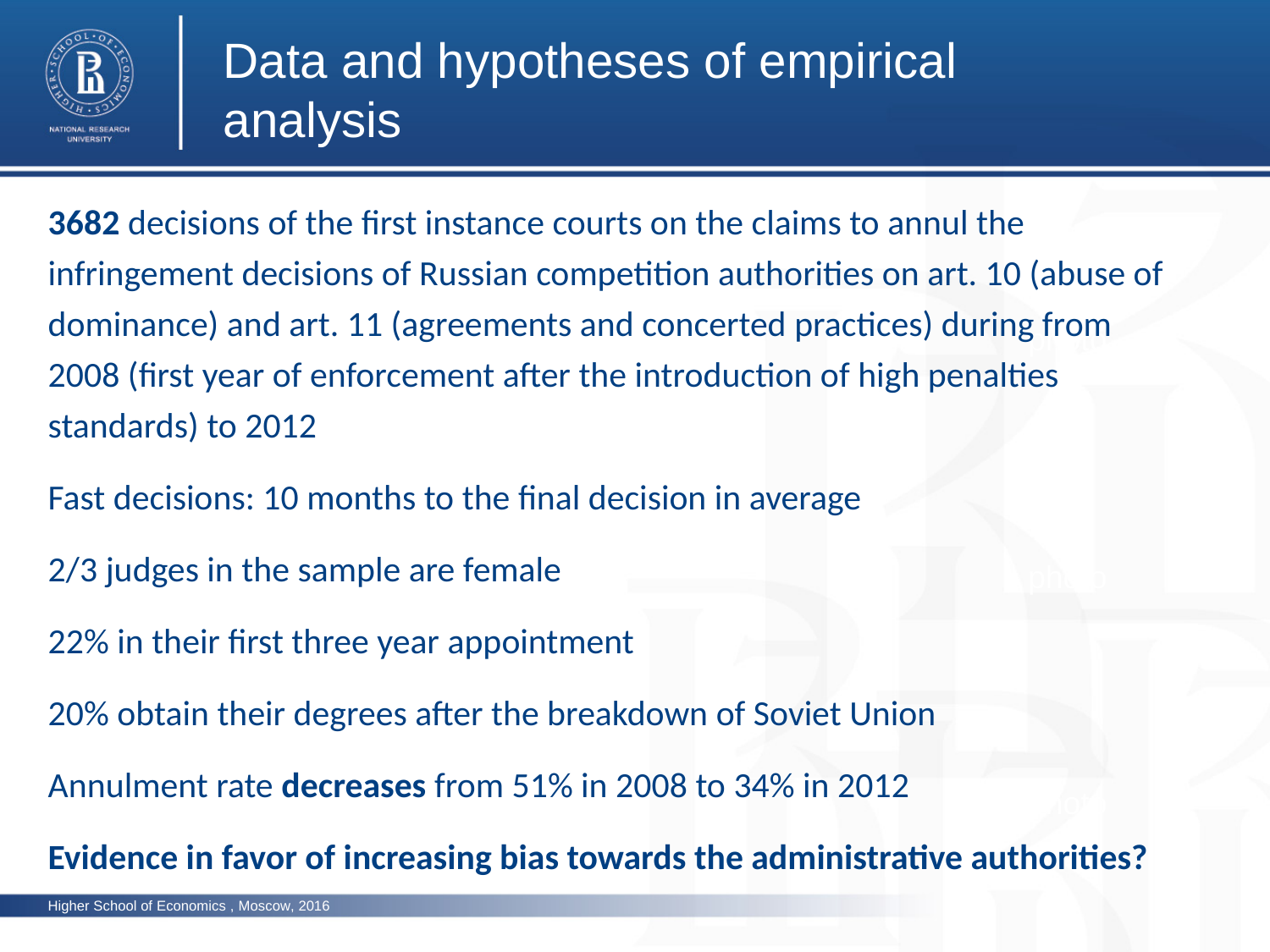

Data and hypotheses of empirical analysis
3682 decisions of the first instance courts on the claims to annul the infringement decisions of Russian competition authorities on art. 10 (abuse of dominance) and art. 11 (agreements and concerted practices) during from 2008 (first year of enforcement after the introduction of high penalties standards) to 2012
Fast decisions: 10 months to the final decision in average
2/3 judges in the sample are female
22% in their first three year appointment
20% obtain their degrees after the breakdown of Soviet Union
Annulment rate decreases from 51% in 2008 to 34% in 2012
Evidence in favor of increasing bias towards the administrative authorities?

photo
photo
photo
Higher School of Economics , Moscow, 2016